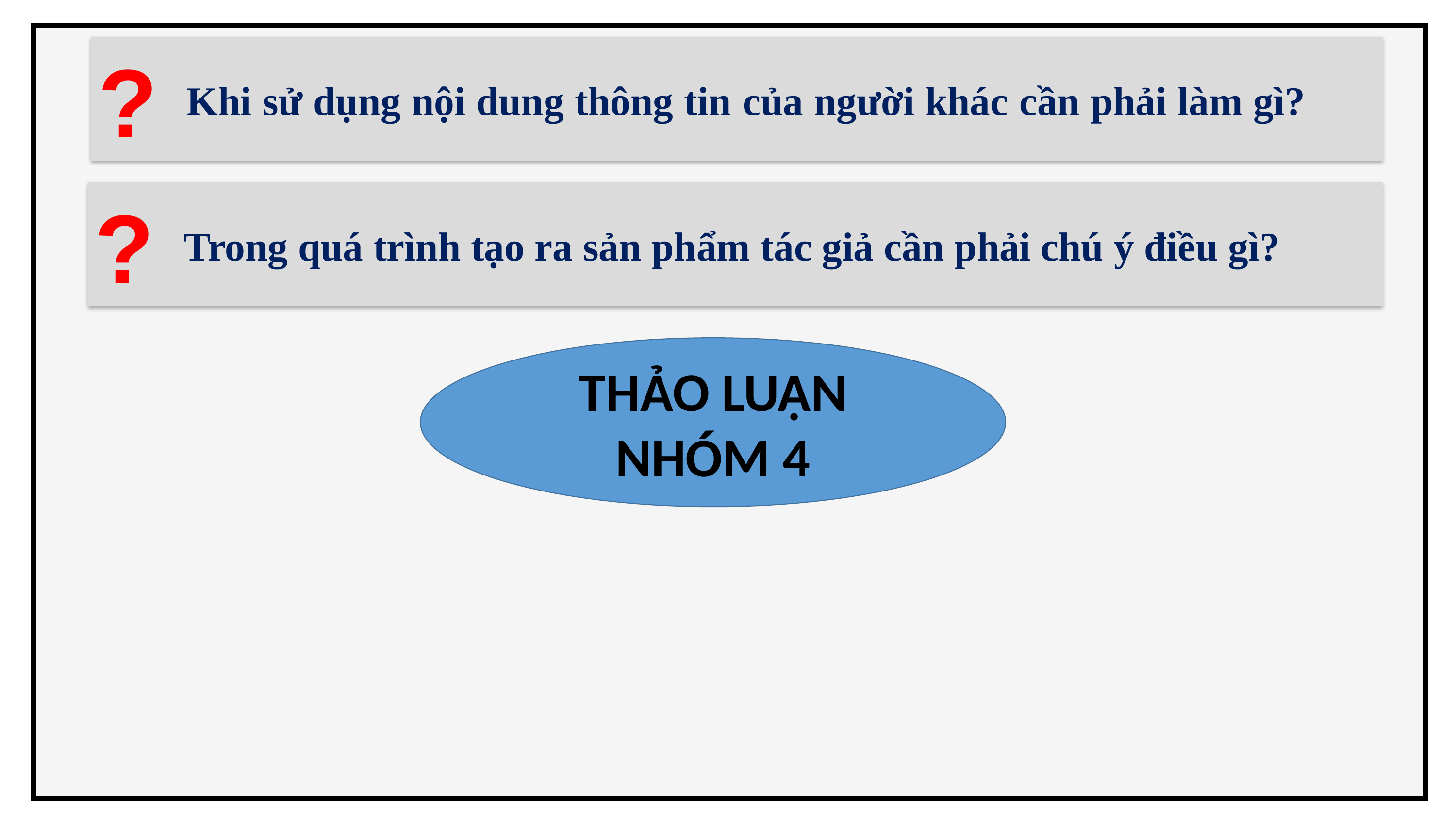

?
Khi sử dụng nội dung thông tin của người khác cần phải làm gì?
?
Trong quá trình tạo ra sản phẩm tác giả cần phải chú ý điều gì?
THẢO LUẬN NHÓM 4